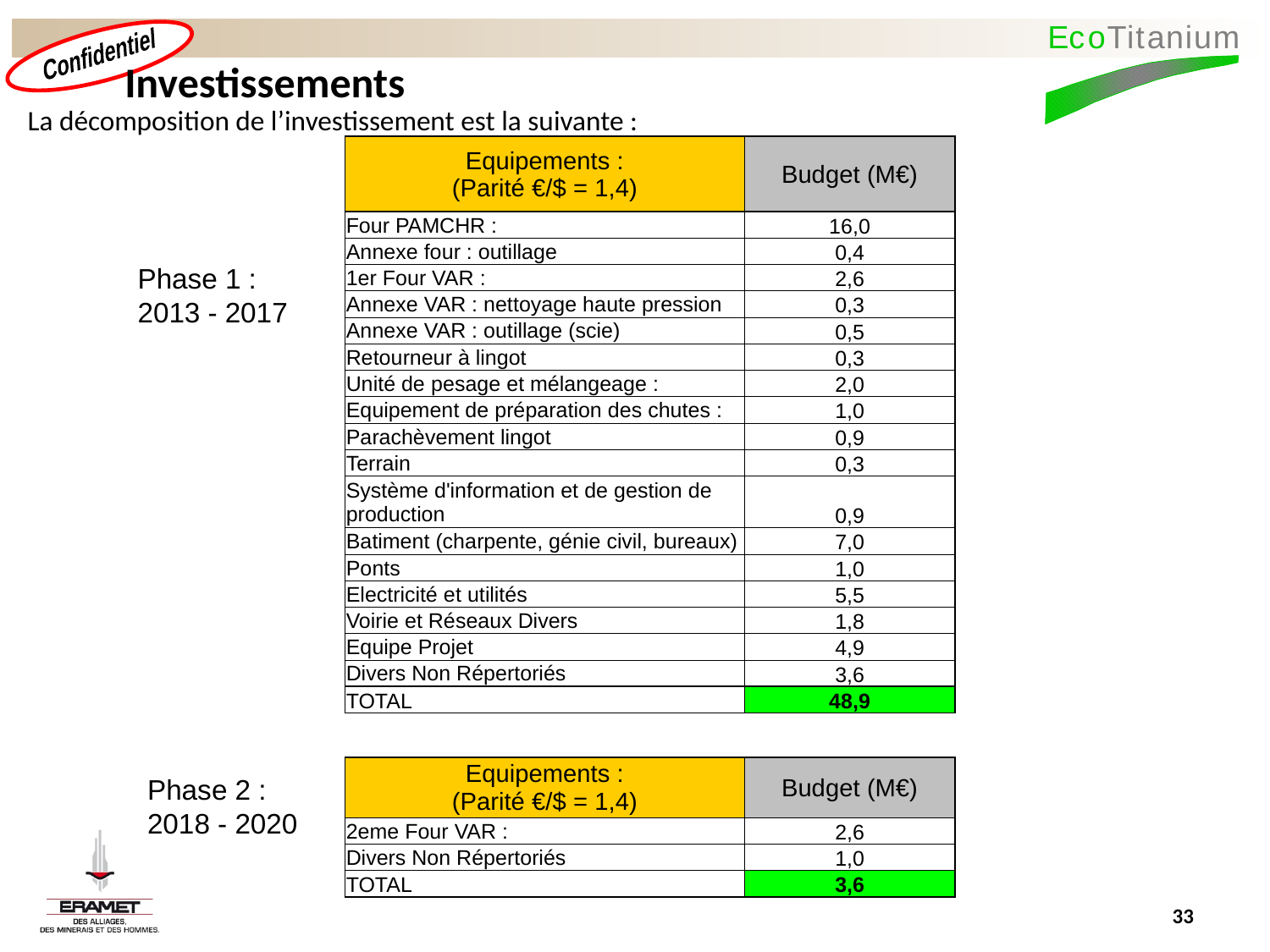

# Investissements
La décomposition de l’investissement est la suivante :
| Equipements : (Parité €/$ = 1,4) | Budget (M€) |
| --- | --- |
| Four PAMCHR : | 16,0 |
| Annexe four : outillage | 0,4 |
| 1er Four VAR : | 2,6 |
| Annexe VAR : nettoyage haute pression | 0,3 |
| Annexe VAR : outillage (scie) | 0,5 |
| Retourneur à lingot | 0,3 |
| Unité de pesage et mélangeage : | 2,0 |
| Equipement de préparation des chutes : | 1,0 |
| Parachèvement lingot | 0,9 |
| Terrain | 0,3 |
| Système d'information et de gestion de production | 0,9 |
| Batiment (charpente, génie civil, bureaux) | 7,0 |
| Ponts | 1,0 |
| Electricité et utilités | 5,5 |
| Voirie et Réseaux Divers | 1,8 |
| Equipe Projet | 4,9 |
| Divers Non Répertoriés | 3,6 |
| TOTAL | 48,9 |
Phase 1 :
2013 - 2017
| Equipements : (Parité €/$ = 1,4) | Budget (M€) |
| --- | --- |
| 2eme Four VAR : | 2,6 |
| Divers Non Répertoriés | 1,0 |
| TOTAL | 3,6 |
Phase 2 :
2018 - 2020
33